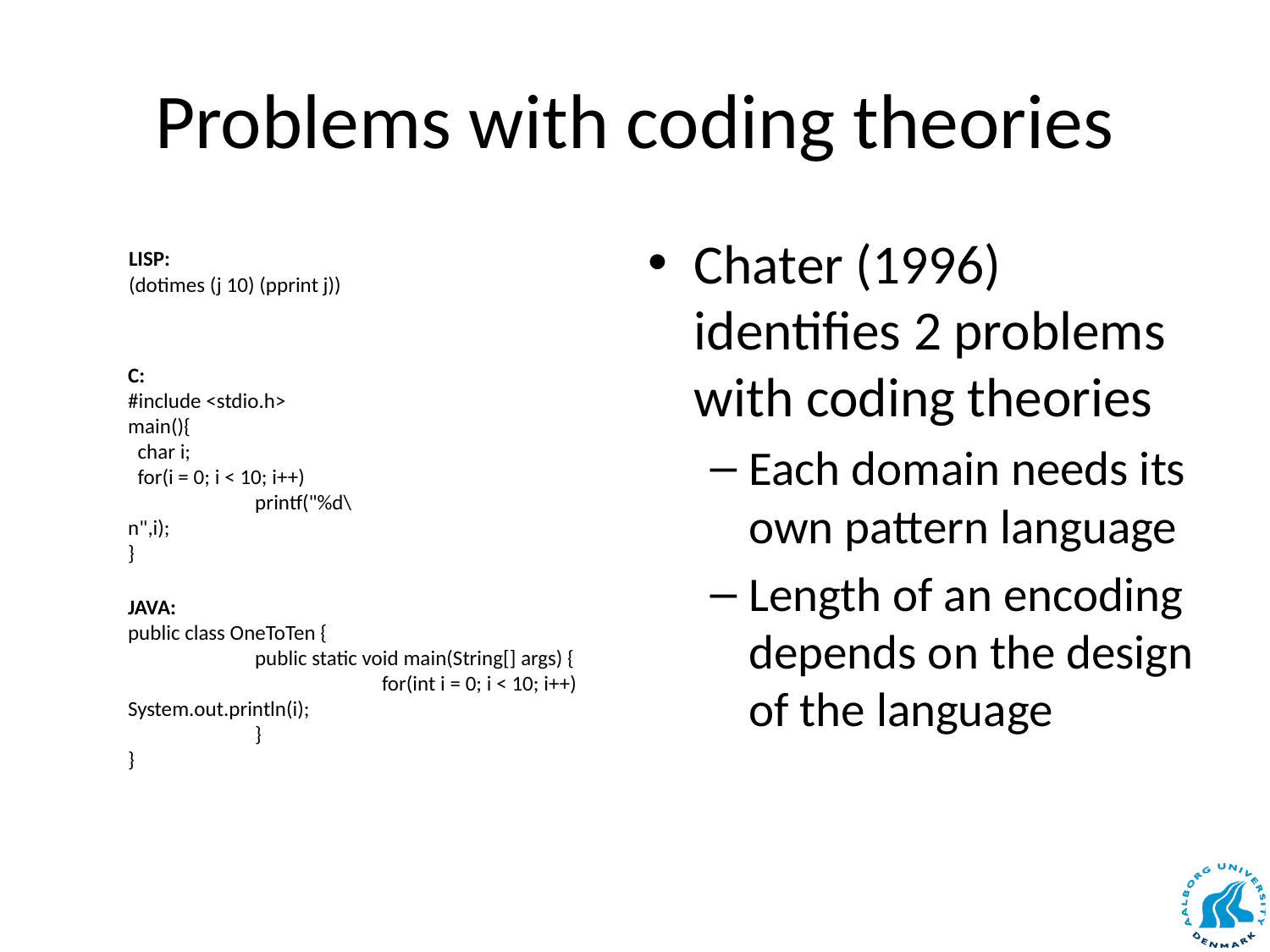

# Problems with coding theories
Chater (1996) identifies 2 problems with coding theories
Each domain needs its own pattern language
Length of an encoding depends on the design of the language
LISP:
(dotimes (j 10) (pprint j))
C:
#include <stdio.h>
main(){
  char i;
  for(i = 0; i < 10; i++)
  	printf("%d\n",i);
}
JAVA:
public class OneToTen {
	public static void main(String[] args) {
		for(int i = 0; i < 10; i++) System.out.println(i);
	}
}